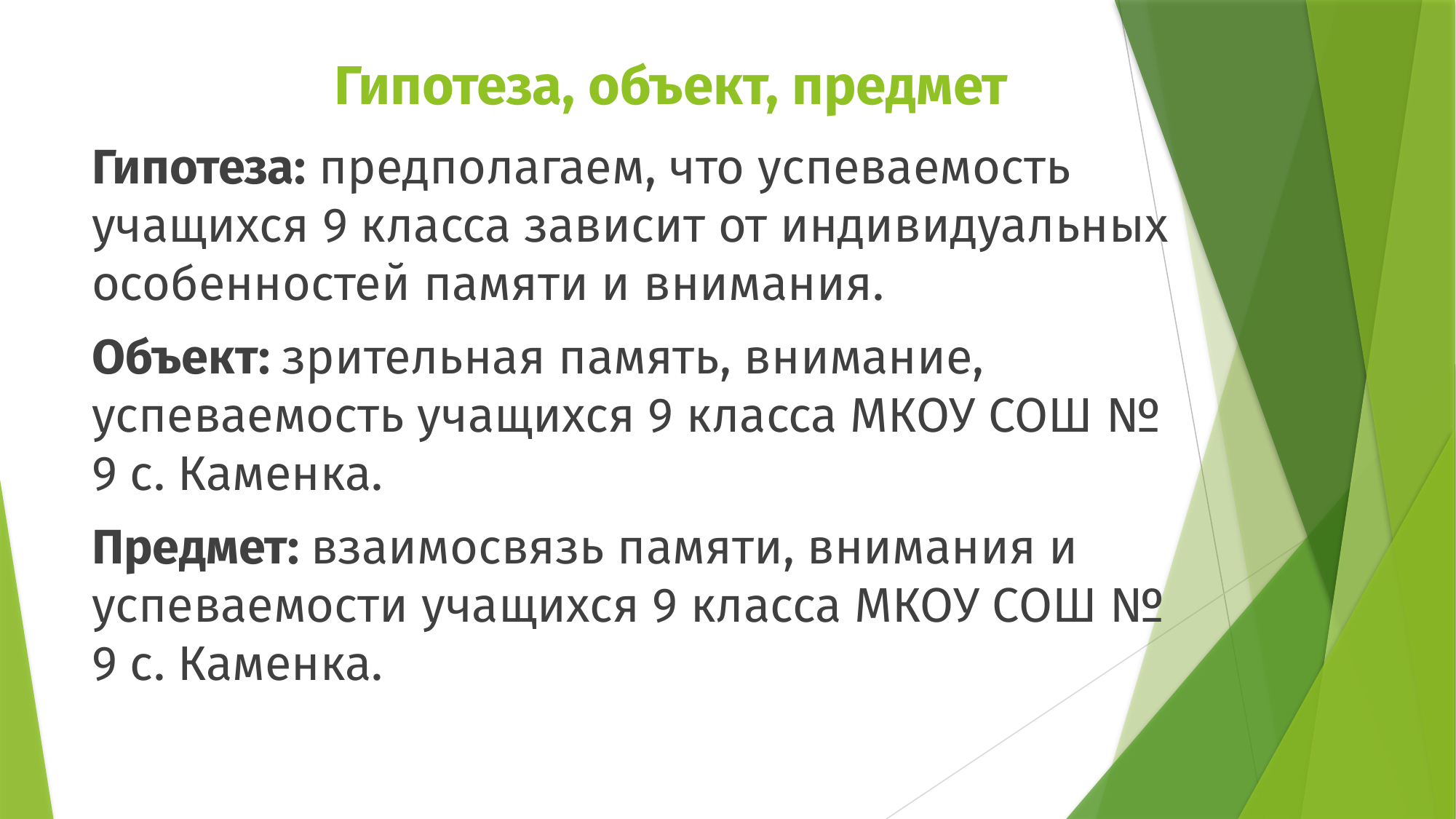

# Гипотеза, объект, предмет
Гипотеза: предполагаем, что успеваемость учащихся 9 класса зависит от индивидуальных особенностей памяти и внимания.
Объект: зрительная память, внимание, успеваемость учащихся 9 класса МКОУ СОШ № 9 с. Каменка.
Предмет: взаимосвязь памяти, внимания и успеваемости учащихся 9 класса МКОУ СОШ № 9 с. Каменка.